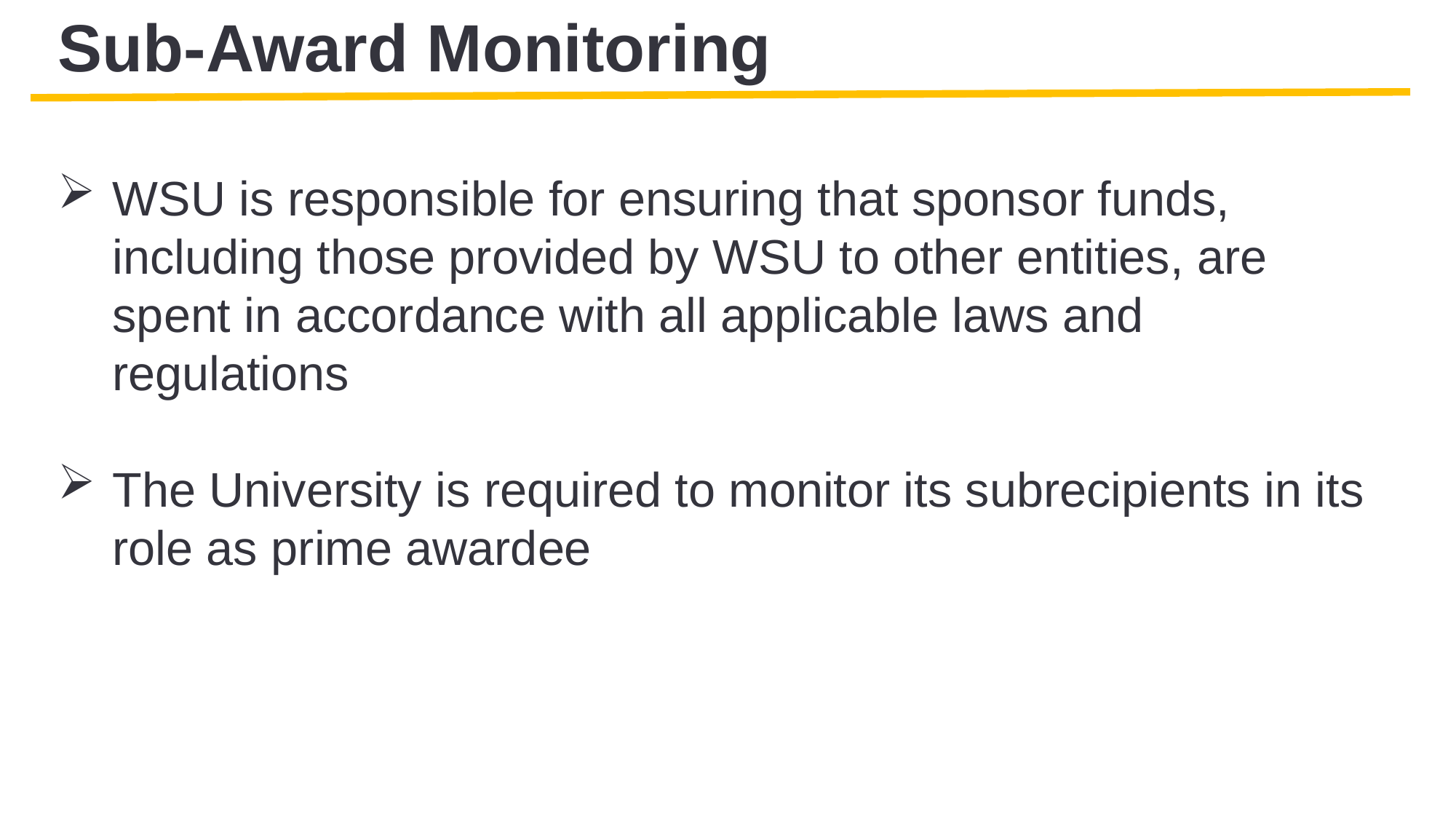

Sub-Award Monitoring
WSU is responsible for ensuring that sponsor funds, including those provided by WSU to other entities, are spent in accordance with all applicable laws and regulations

The University is required to monitor its subrecipients in its role as prime awardee